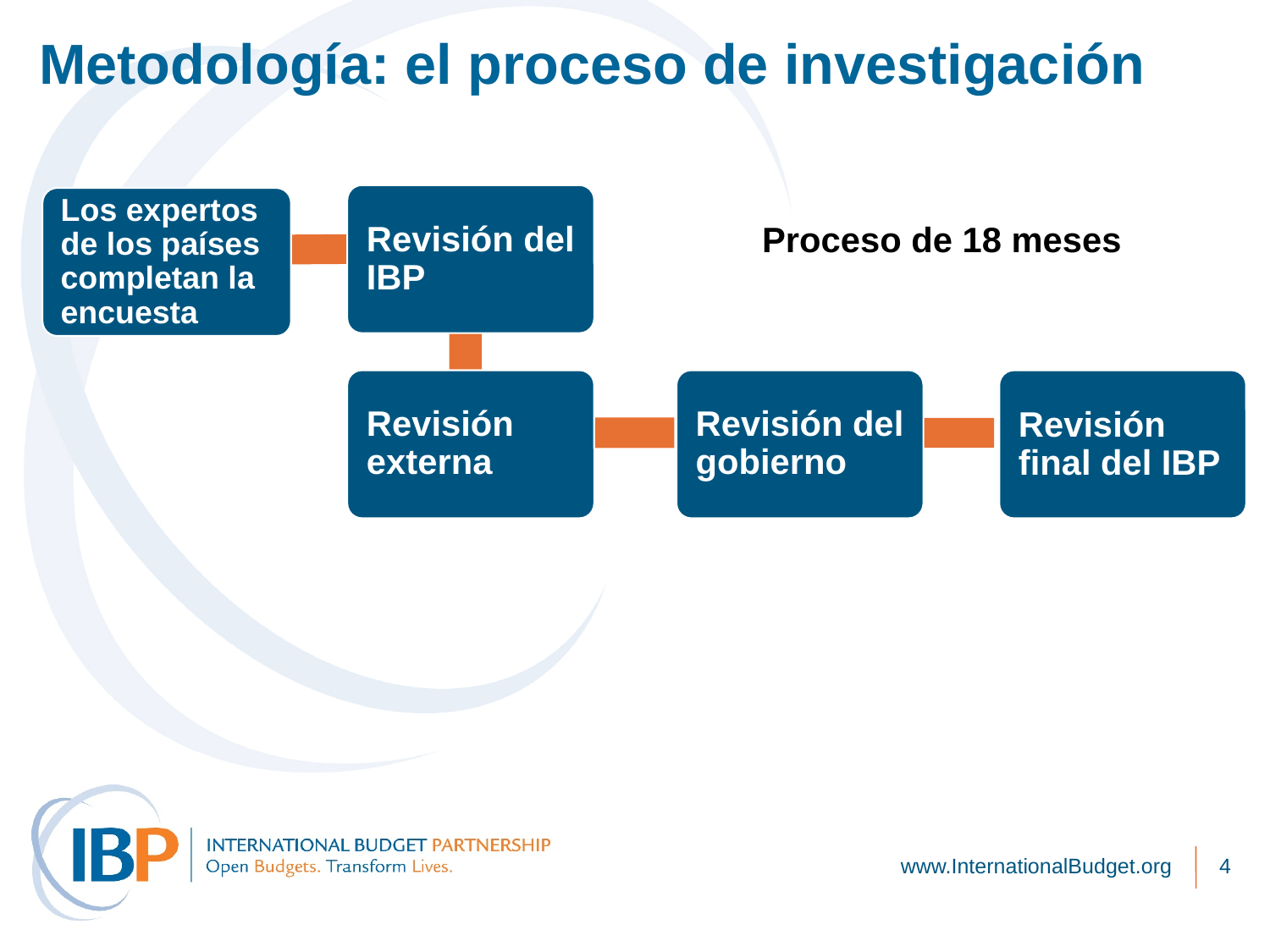

Los expertos de los países completan la encuesta
Revisión del IBP
Revisión externa
Revisión del gobierno
Revisión final del IBP
Proceso de 18 meses
Metodología: el proceso de investigación
www.InternationalBudget.org
4